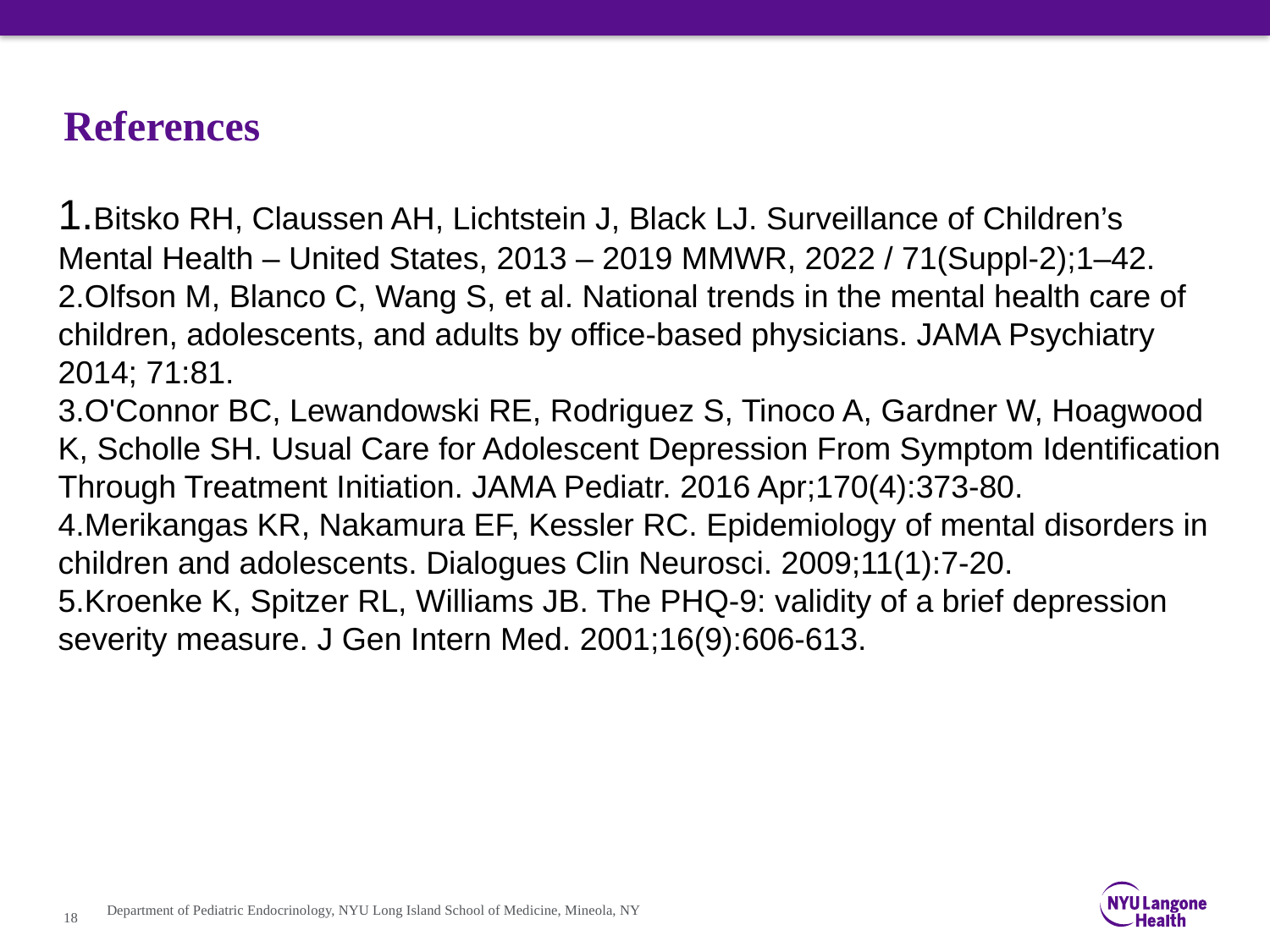

# References
1.Bitsko RH, Claussen AH, Lichtstein J, Black LJ. Surveillance of Children’s Mental Health – United States, 2013 – 2019 MMWR, 2022 / 71(Suppl-2);1–42.
2.Olfson M, Blanco C, Wang S, et al. National trends in the mental health care of children, adolescents, and adults by office-based physicians. JAMA Psychiatry 2014; 71:81.
3.O'Connor BC, Lewandowski RE, Rodriguez S, Tinoco A, Gardner W, Hoagwood K, Scholle SH. Usual Care for Adolescent Depression From Symptom Identification Through Treatment Initiation. JAMA Pediatr. 2016 Apr;170(4):373-80.
4.Merikangas KR, Nakamura EF, Kessler RC. Epidemiology of mental disorders in children and adolescents. Dialogues Clin Neurosci. 2009;11(1):7-20.
5.Kroenke K, Spitzer RL, Williams JB. The PHQ-9: validity of a brief depression severity measure. J Gen Intern Med. 2001;16(9):606-613.

Department of Pediatric Endocrinology, NYU Long Island School of Medicine, Mineola, NY

18